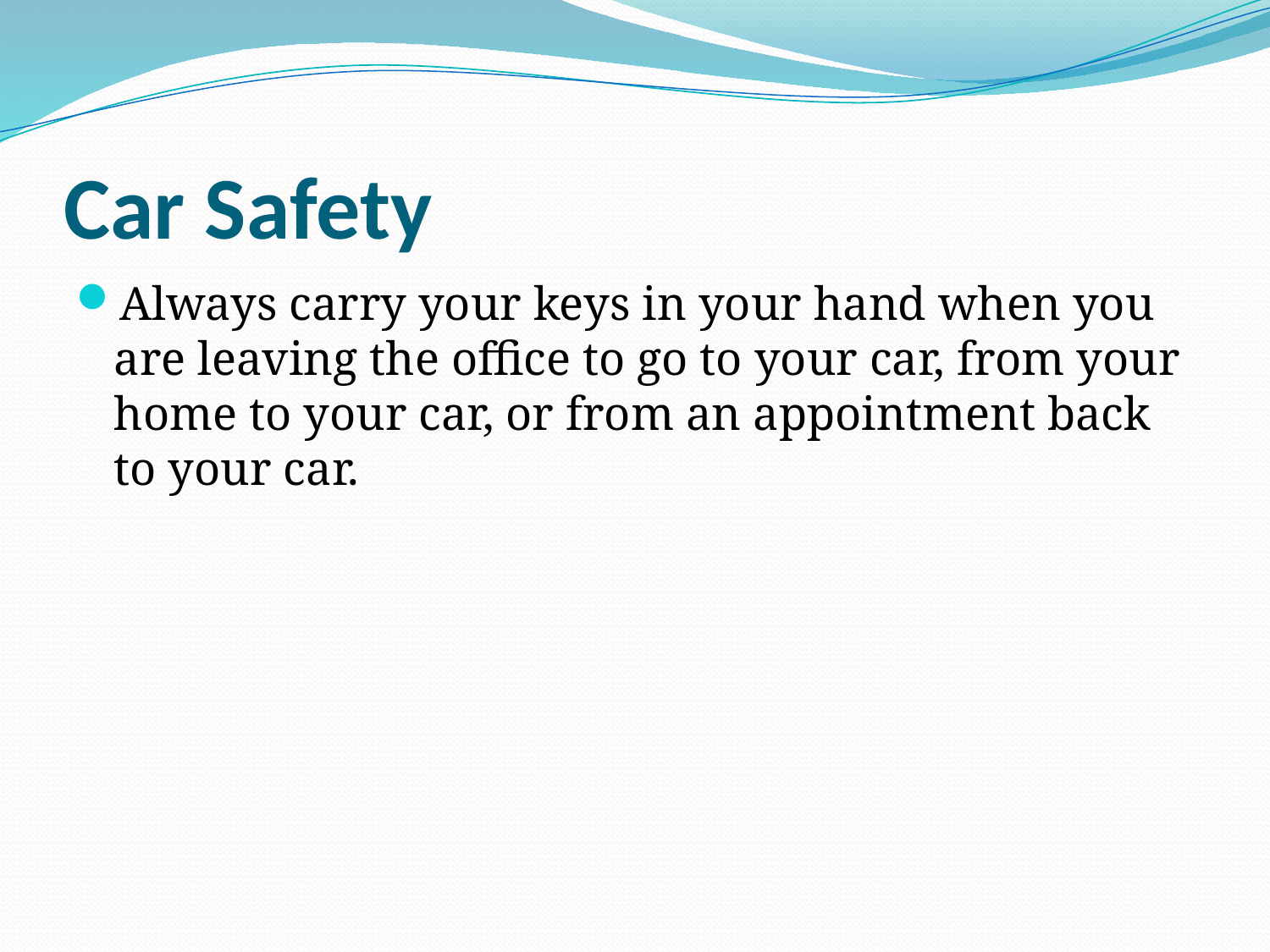

# Car Safety
Always carry your keys in your hand when you are leaving the office to go to your car, from your home to your car, or from an appointment back to your car.